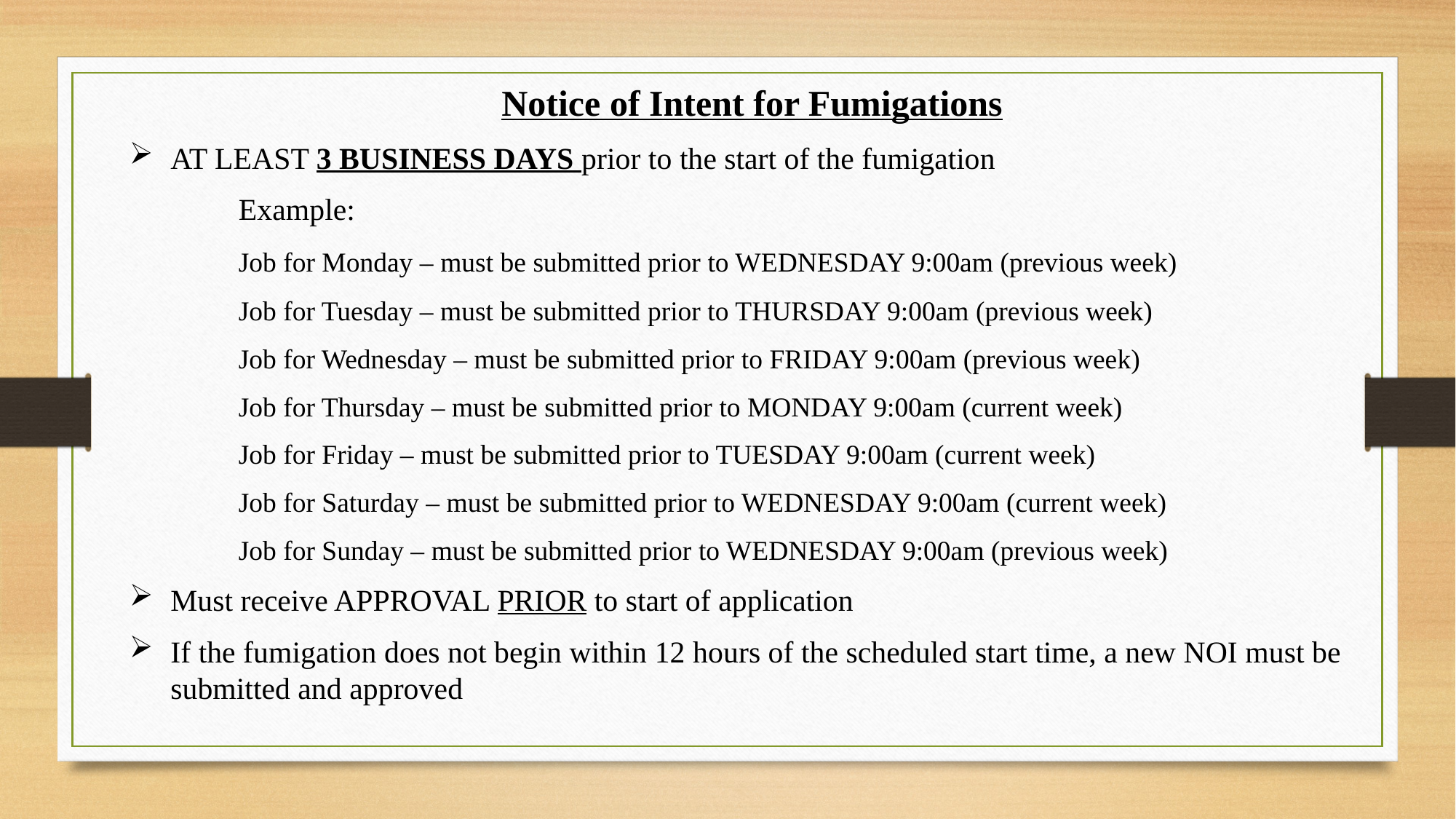

Notice of Intent for Fumigations
AT LEAST 3 BUSINESS DAYS prior to the start of the fumigation
	Example:
	Job for Monday – must be submitted prior to WEDNESDAY 9:00am (previous week)
	Job for Tuesday – must be submitted prior to THURSDAY 9:00am (previous week)
	Job for Wednesday – must be submitted prior to FRIDAY 9:00am (previous week)
	Job for Thursday – must be submitted prior to MONDAY 9:00am (current week)
	Job for Friday – must be submitted prior to TUESDAY 9:00am (current week)
	Job for Saturday – must be submitted prior to WEDNESDAY 9:00am (current week)
	Job for Sunday – must be submitted prior to WEDNESDAY 9:00am (previous week)
Must receive APPROVAL PRIOR to start of application
If the fumigation does not begin within 12 hours of the scheduled start time, a new NOI must be submitted and approved